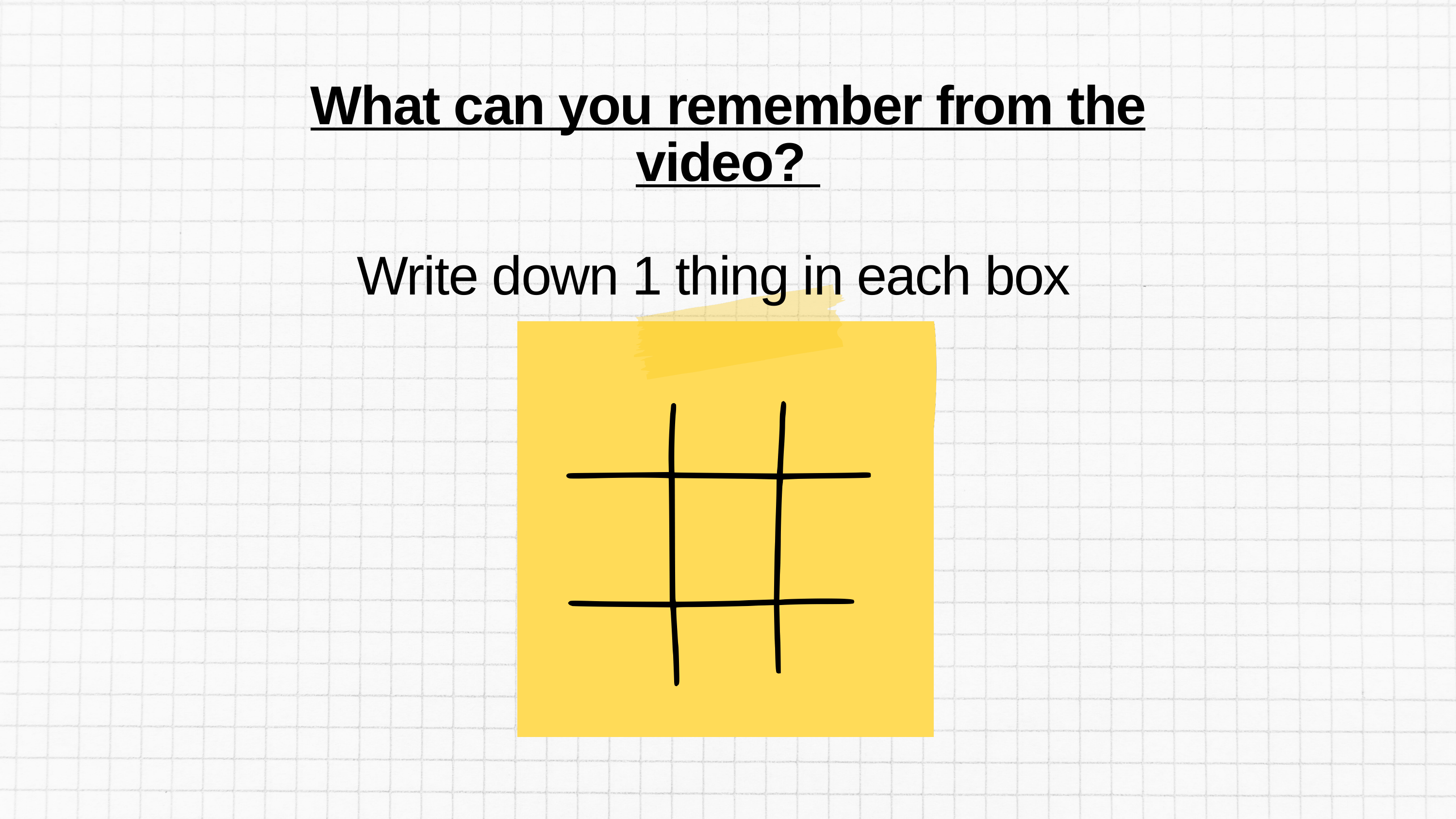

What can you remember from the video?

Write down 1 thing in each box